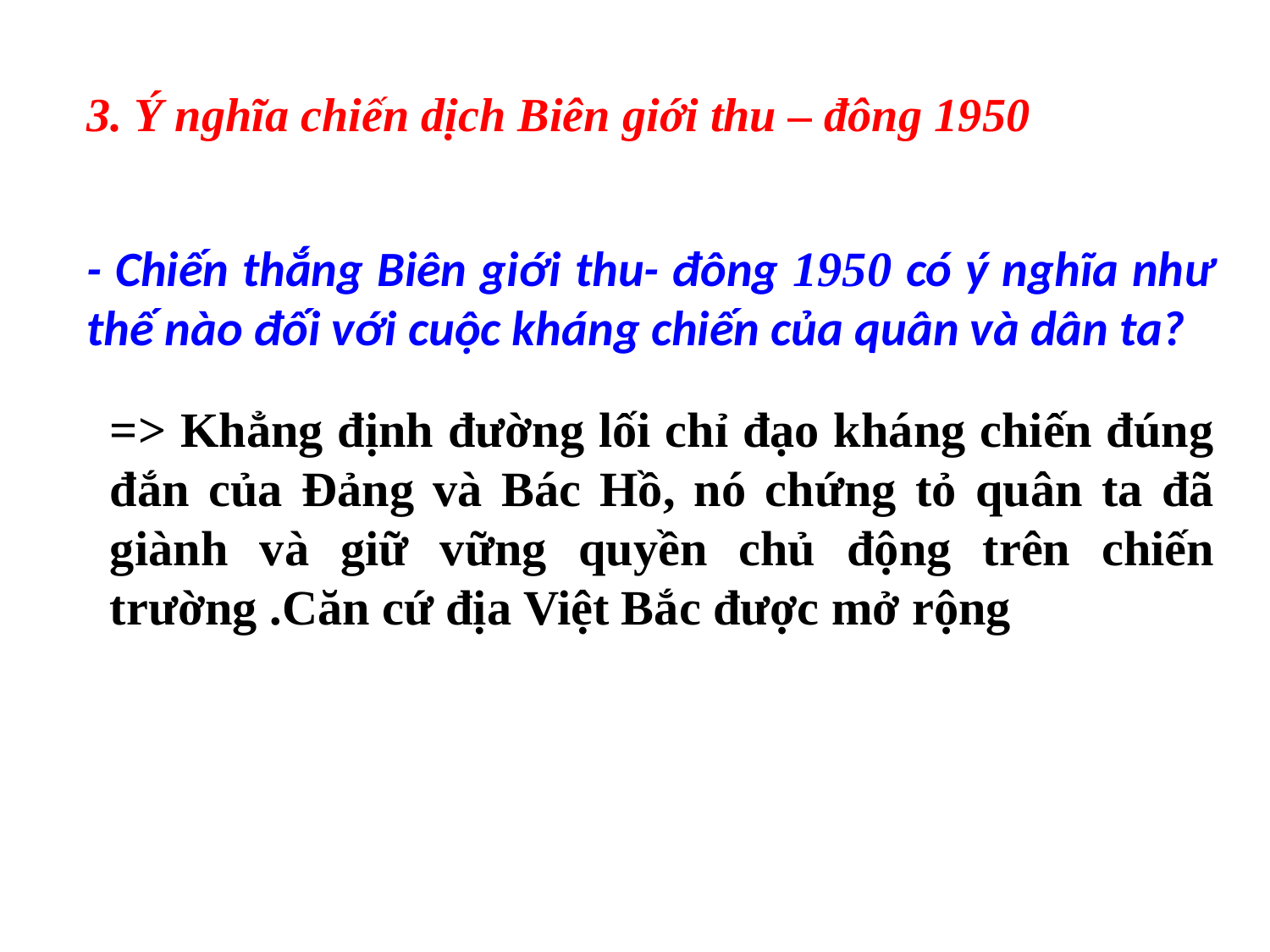

3. Ý nghĩa chiến dịch Biên giới thu – đông 1950
- Chiến thắng Biên giới thu- đông 1950 có ý nghĩa như thế nào đối với cuộc kháng chiến của quân và dân ta?
=> Khẳng định đường lối chỉ đạo kháng chiến đúng đắn của Đảng và Bác Hồ, nó chứng tỏ quân ta đã giành và giữ vững quyền chủ động trên chiến trường .Căn cứ địa Việt Bắc được mở rộng